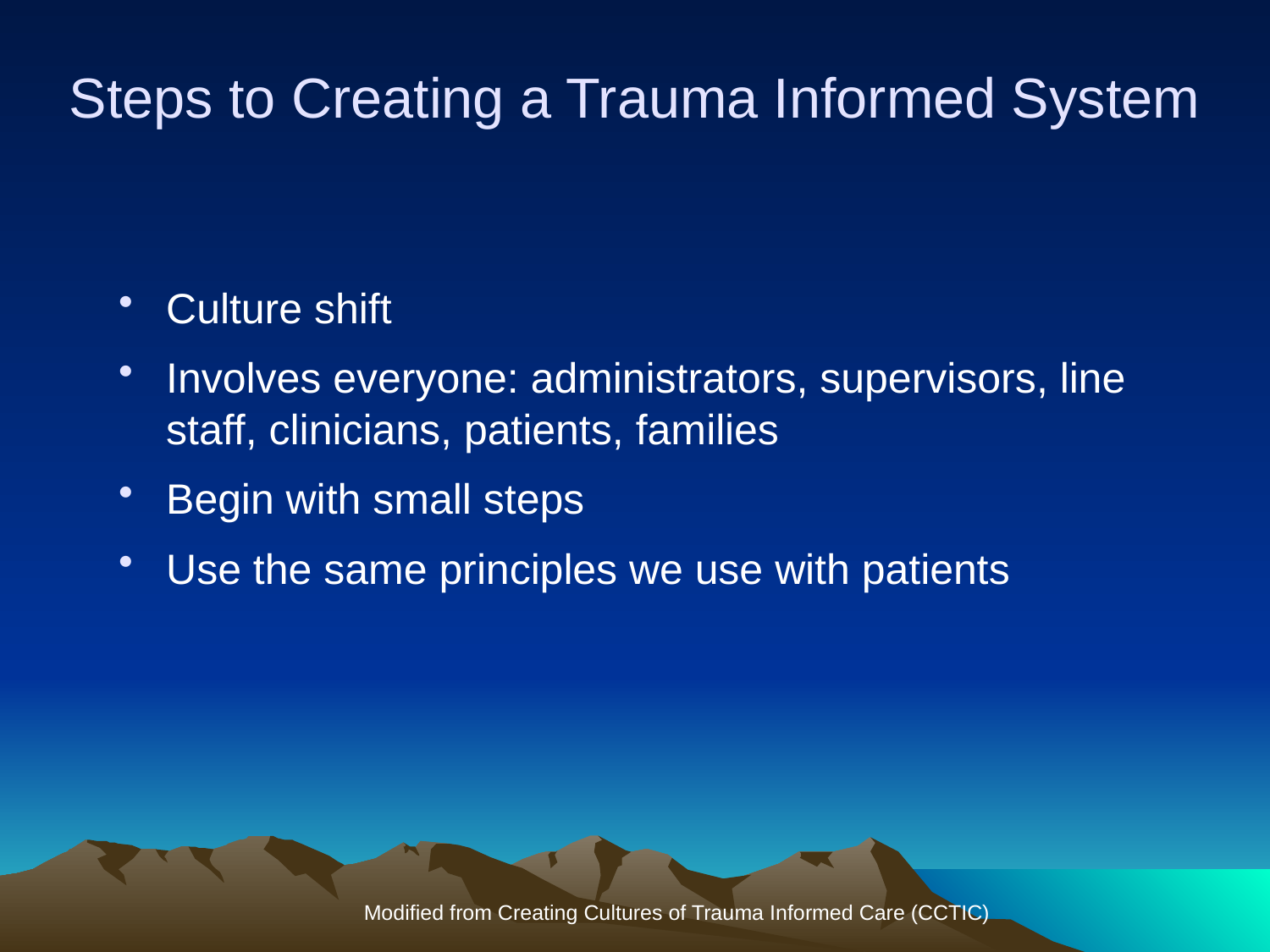

# Steps to Creating a Trauma Informed System
Culture shift
Involves everyone: administrators, supervisors, line staff, clinicians, patients, families
Begin with small steps
Use the same principles we use with patients
Modified from Creating Cultures of Trauma Informed Care (CCTIC)